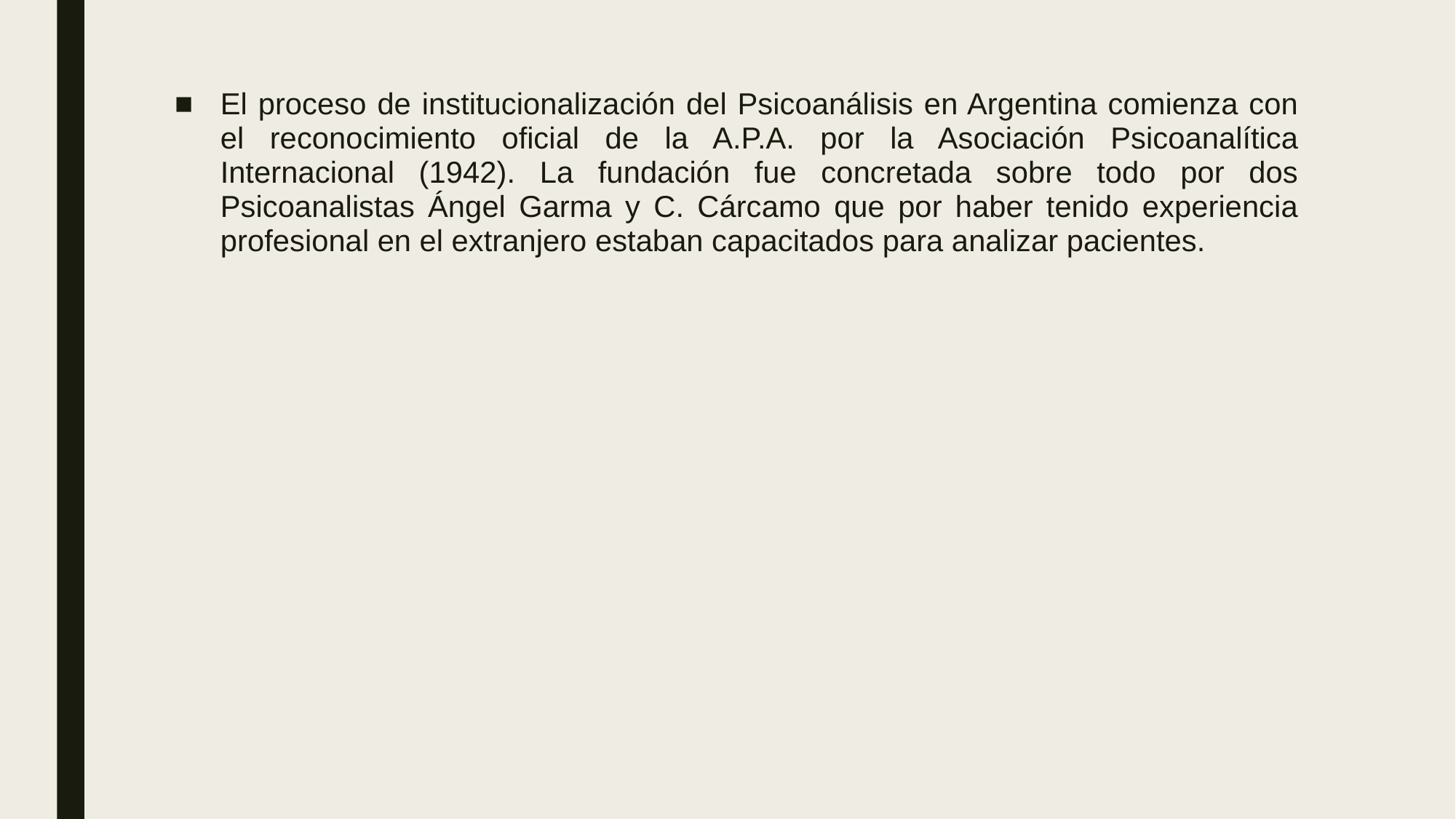

El proceso de institucionalización del Psicoanálisis en Argentina comienza con el reconocimiento oficial de la A.P.A. por la Asociación Psicoanalítica Internacional (1942). La fundación fue concretada sobre todo por dos Psicoanalistas Ángel Garma y C. Cárcamo que por haber tenido experiencia profesional en el extranjero estaban capacitados para analizar pacientes.